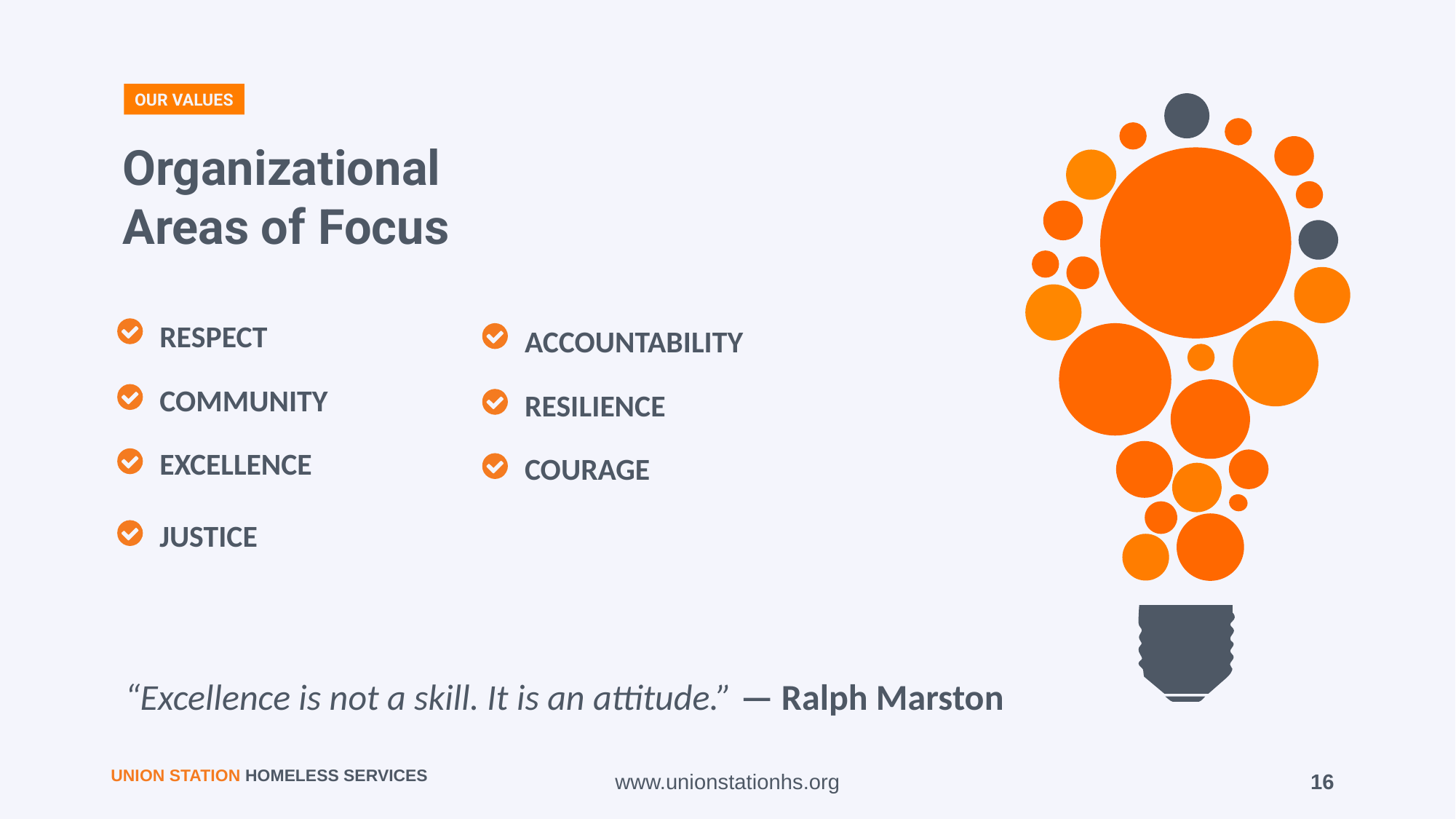

OUR VALUES

Organizational
Areas of Focus

RESPECT
ACCOUNTABILITY

COMMUNITY
RESILIENCE

EXCELLENCE
COURAGE

JUSTICE

“Excellence is not a skill. It is an attitude.” — Ralph Marston
www.unionstationhs.org
16